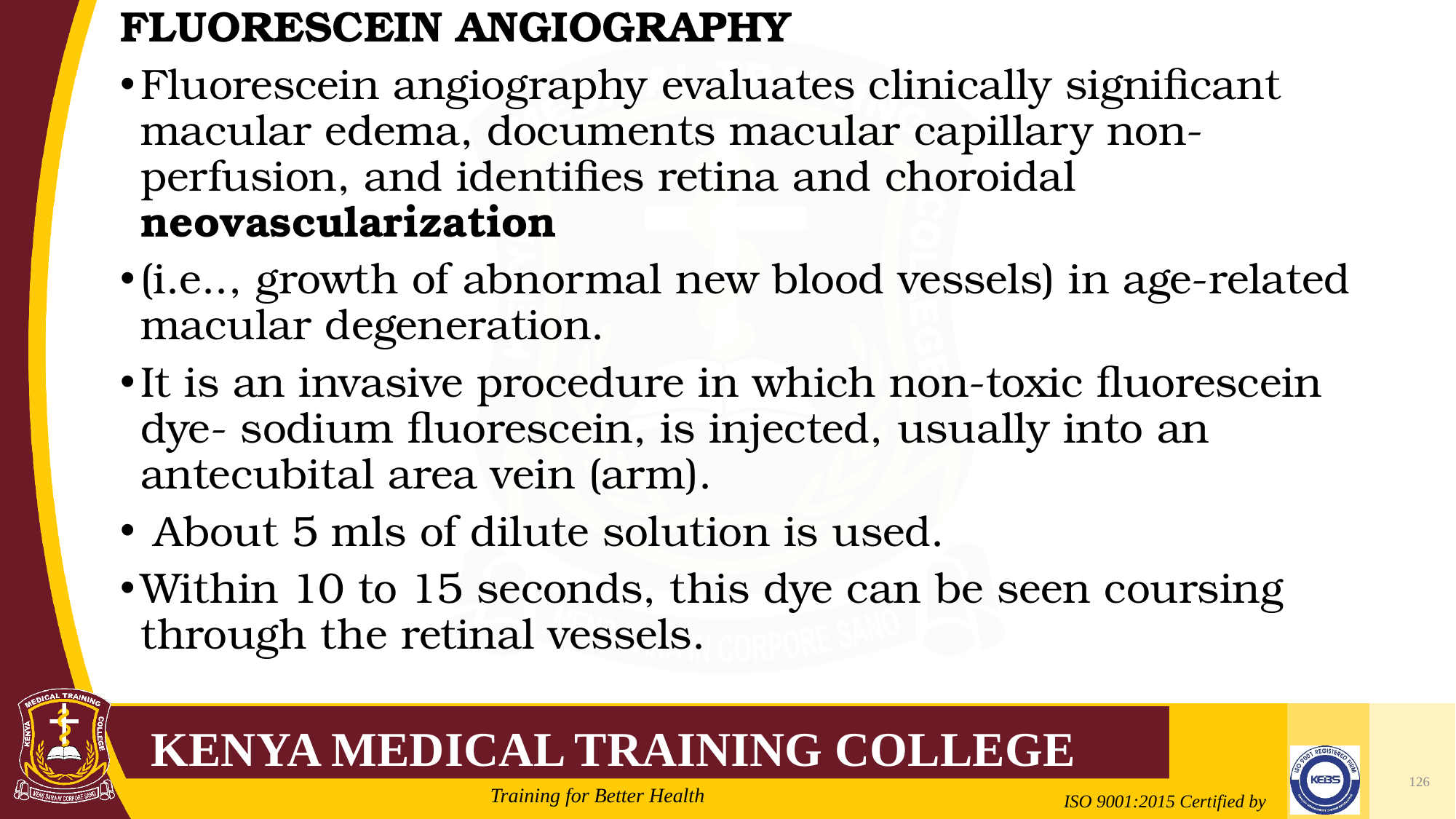

FLUORESCEIN ANGIOGRAPHY
Fluorescein angiography evaluates clinically significant macular edema, documents macular capillary non-perfusion, and identifies retina and choroidal neovascularization
(i.e.., growth of abnormal new blood vessels) in age-related macular degeneration.
It is an invasive procedure in which non-toxic fluorescein dye- sodium fluorescein, is injected, usually into an antecubital area vein (arm).
 About 5 mls of dilute solution is used.
Within 10 to 15 seconds, this dye can be seen coursing through the retinal vessels.
126
2/21/2022
Mrs. Cate Mungania Kimathi-Bsc. N